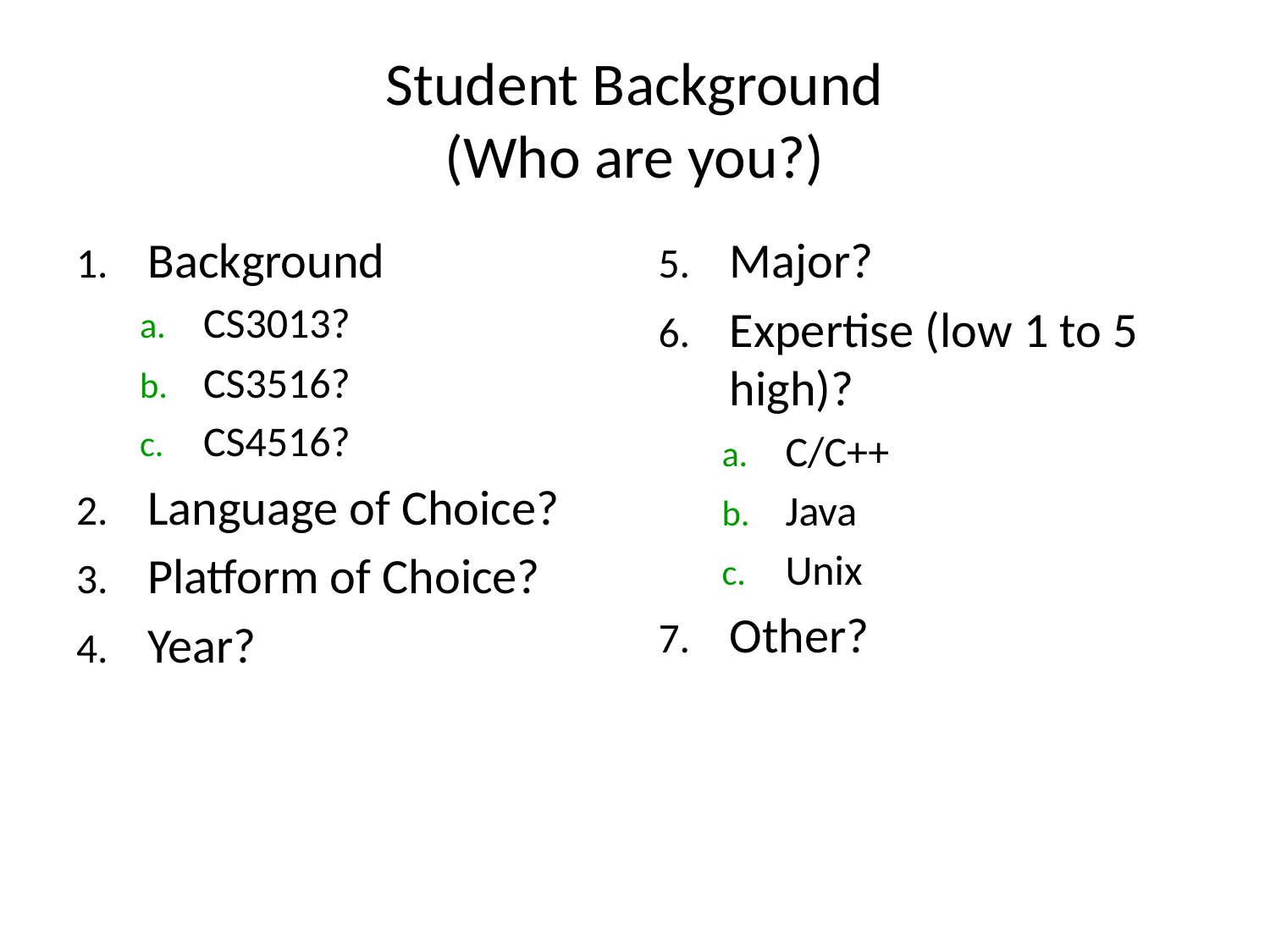

# Student Background (Who are you?)
Background
CS3013?
CS3516?
CS4516?
Language of Choice?
Platform of Choice?
Year?
Major?
Expertise (low 1 to 5 high)?
C/C++
Java
Unix
Other?